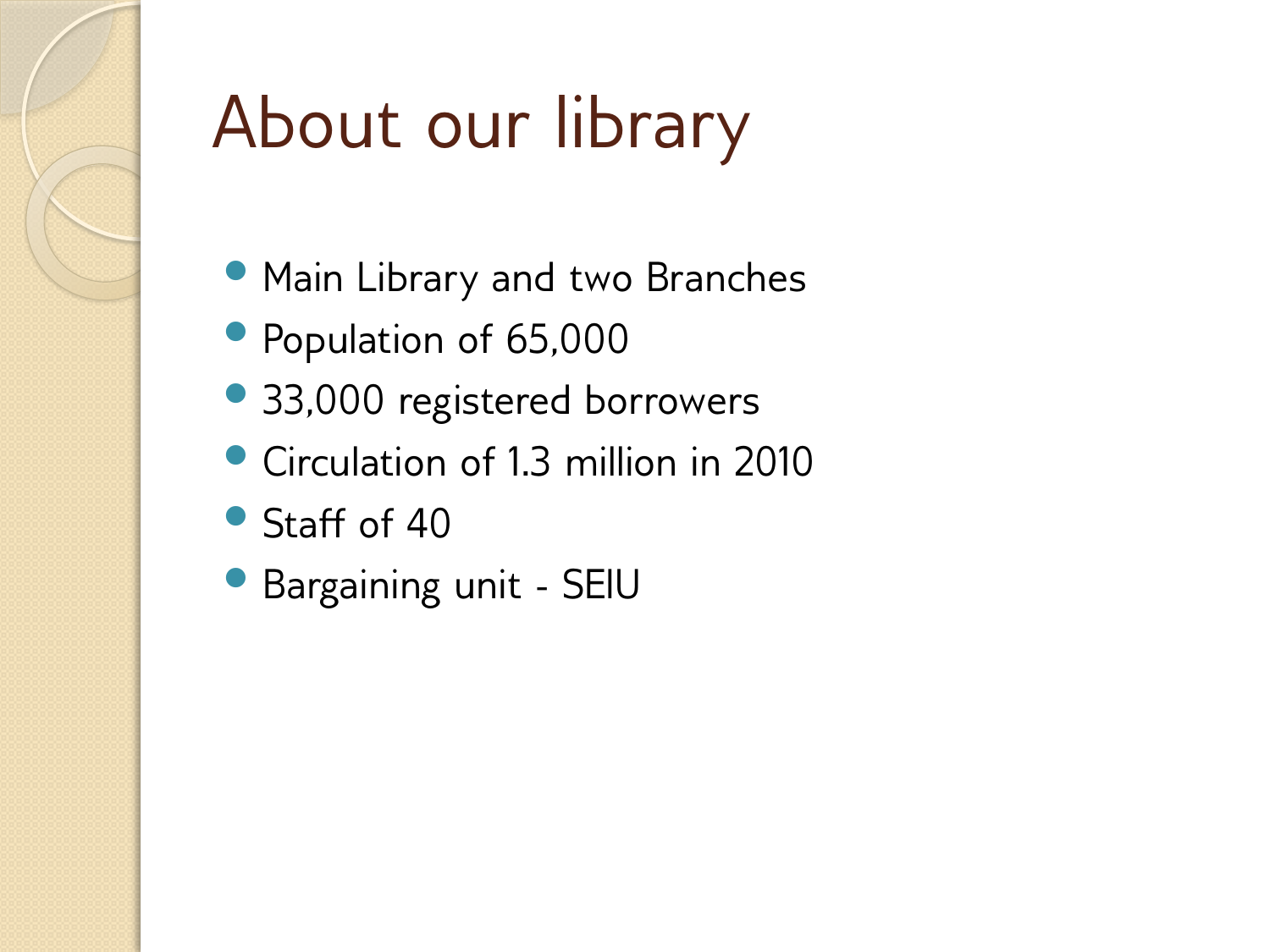

# About our library
Main Library and two Branches
Population of 65,000
33,000 registered borrowers
Circulation of 1.3 million in 2010
Staff of 40
Bargaining unit - SEIU